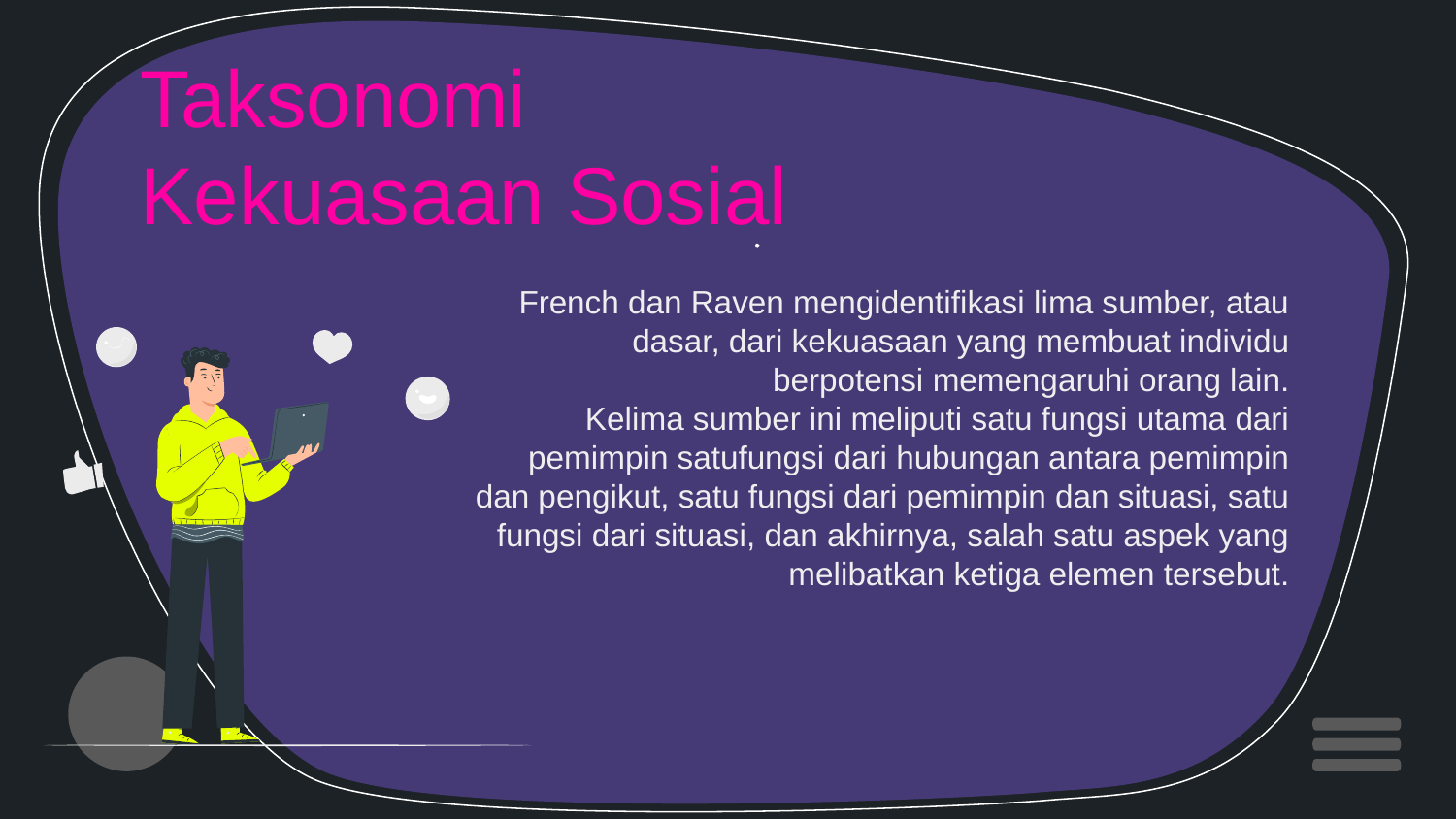

Taksonomi Kekuasaan Sosial

French dan Raven mengidentifikasi lima sumber, atau dasar, dari kekuasaan yang membuat individu berpotensi memengaruhi orang lain.
Kelima sumber ini meliputi satu fungsi utama dari pemimpin satufungsi dari hubungan antara pemimpin dan pengikut, satu fungsi dari pemimpin dan situasi, satu fungsi dari situasi, dan akhirnya, salah satu aspek yang melibatkan ketiga elemen tersebut.